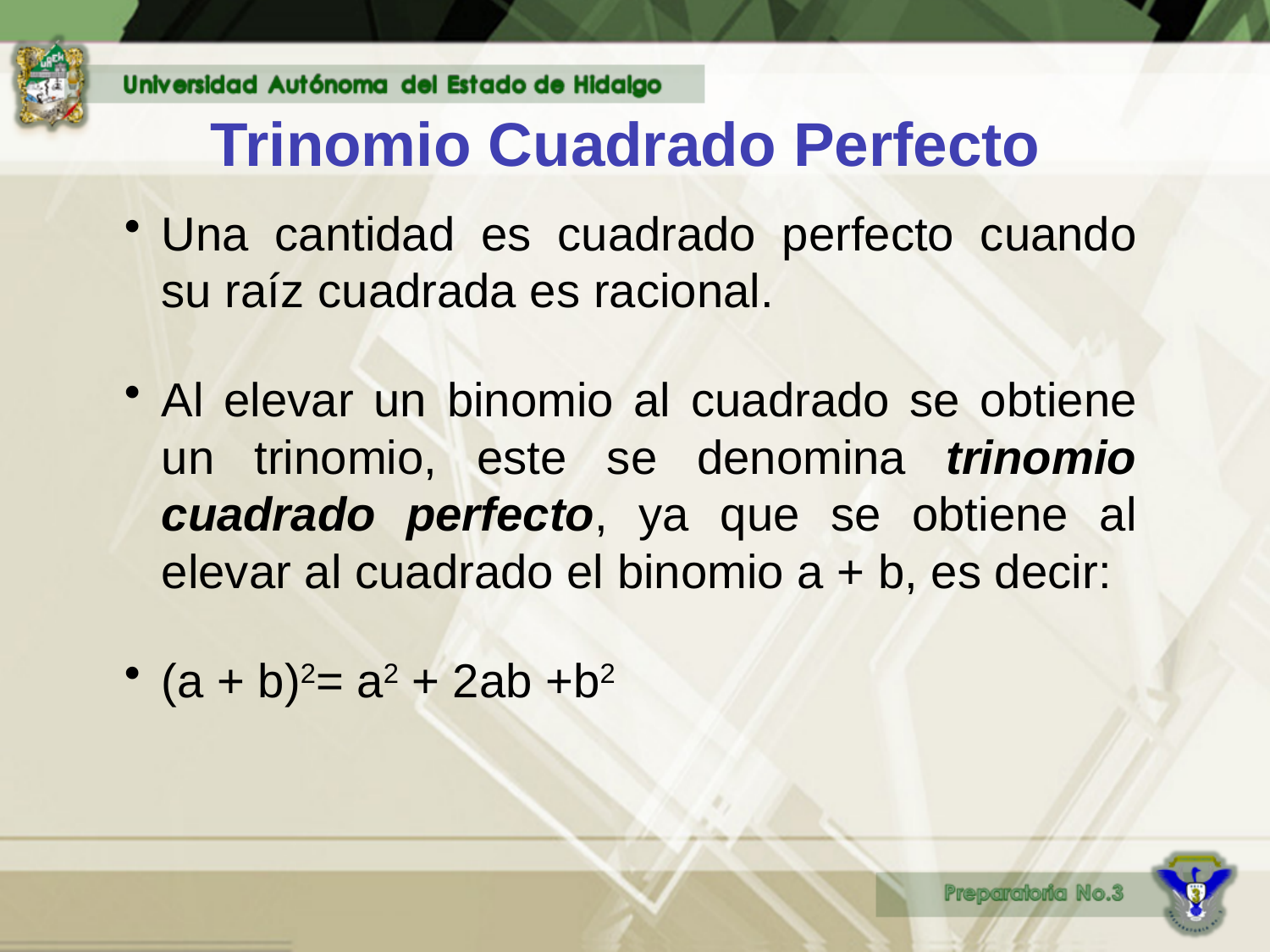

# Trinomio Cuadrado Perfecto
Una cantidad es cuadrado perfecto cuando su raíz cuadrada es racional.
Al elevar un binomio al cuadrado se obtiene un trinomio, este se denomina trinomio cuadrado perfecto, ya que se obtiene al elevar al cuadrado el binomio a + b, es decir:
(a + b)2= a2 + 2ab +b2